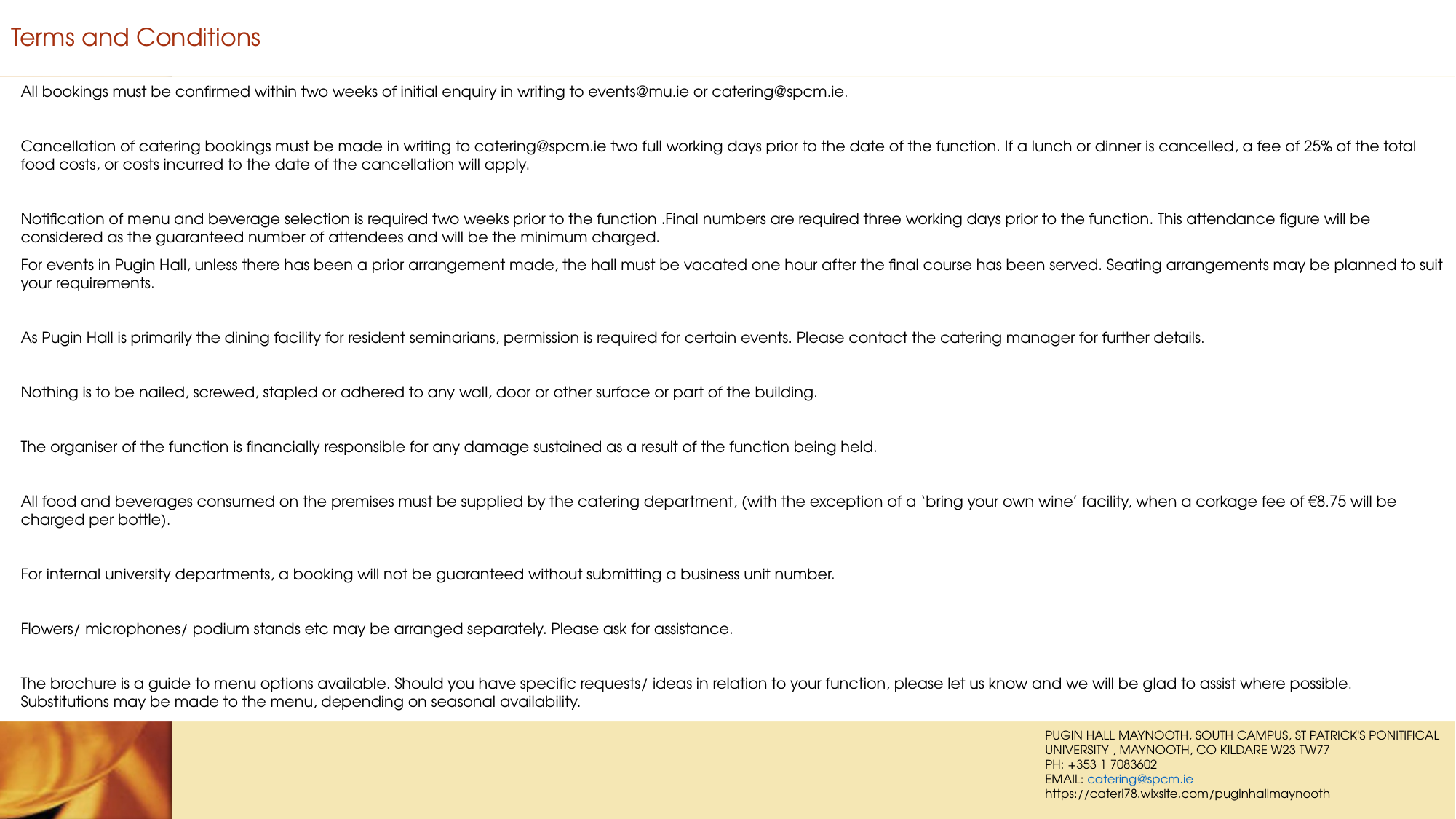

# Terms and Conditions
All bookings must be confirmed within two weeks of initial enquiry in writing to events@mu.ie or catering@spcm.ie.

Cancellation of catering bookings must be made in writing to catering@spcm.ie two full working days prior to the date of the function. If a lunch or dinner is cancelled, a fee of 25% of the total food costs, or costs incurred to the date of the cancellation will apply.

Notification of menu and beverage selection is required two weeks prior to the function .Final numbers are required three working days prior to the function. This attendance figure will be considered as the guaranteed number of attendees and will be the minimum charged.
For events in Pugin Hall, unless there has been a prior arrangement made, the hall must be vacated one hour after the final course has been served. Seating arrangements may be planned to suit your requirements.

As Pugin Hall is primarily the dining facility for resident seminarians, permission is required for certain events. Please contact the catering manager for further details.

Nothing is to be nailed, screwed, stapled or adhered to any wall, door or other surface or part of the building.

The organiser of the function is financially responsible for any damage sustained as a result of the function being held.

All food and beverages consumed on the premises must be supplied by the catering department, (with the exception of a ‘bring your own wine’ facility, when a corkage fee of €8.75 will be charged per bottle).

For internal university departments, a booking will not be guaranteed without submitting a business unit number.

Flowers/ microphones/ podium stands etc may be arranged separately. Please ask for assistance.

The brochure is a guide to menu options available. Should you have specific requests/ ideas in relation to your function, please let us know and we will be glad to assist where possible. Substitutions may be made to the menu, depending on seasonal availability.

PUGIN HALL MAYNOOTH, SOUTH CAMPUS, ST PATRICK'S PONITIFICAL UNIVERSITY , MAYNOOTH, CO KILDARE W23 TW77
PH: +353 1 7083602
EMAIL: catering@spcm.ie
https://cateri78.wixsite.com/puginhallmaynooth